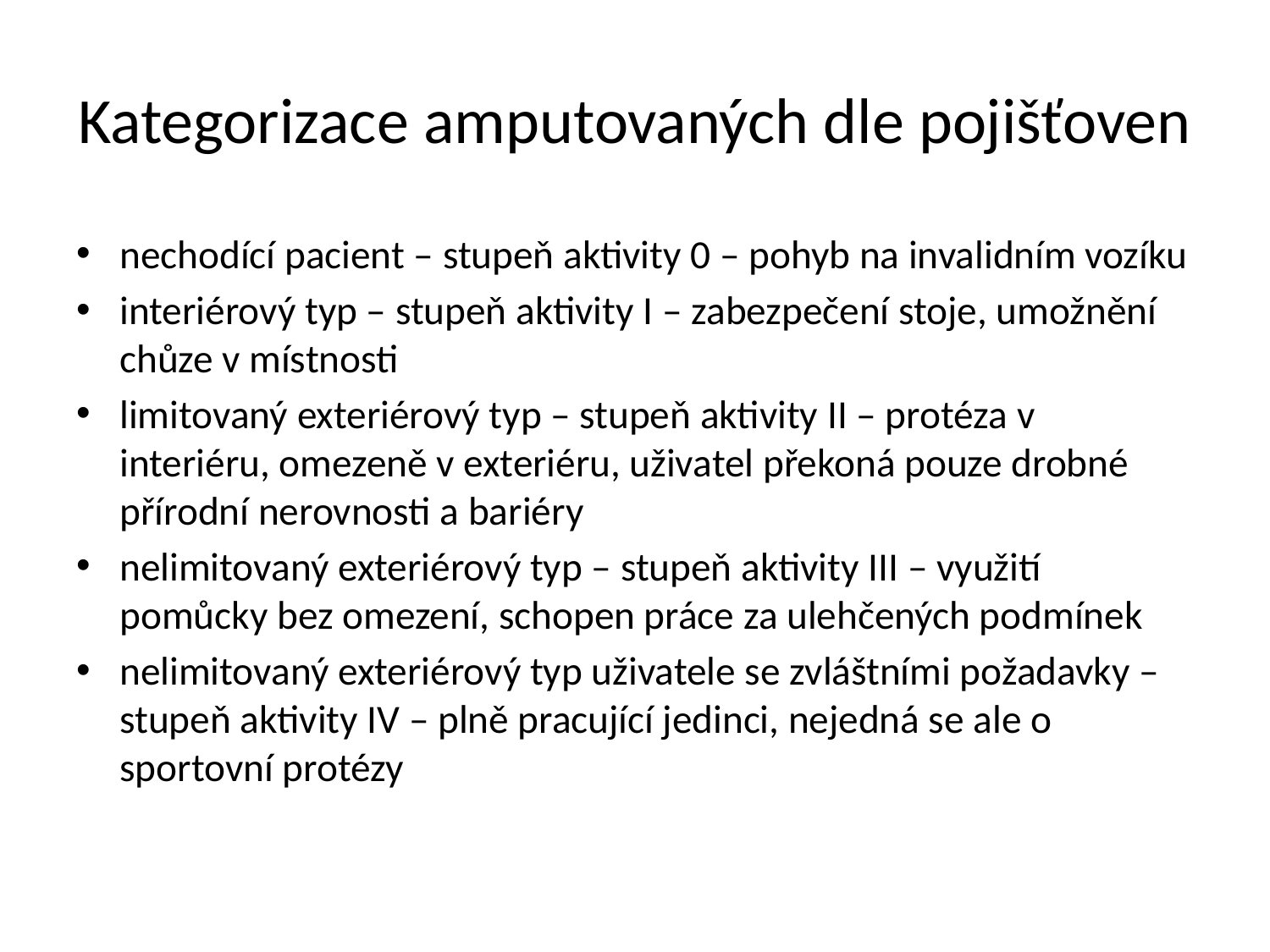

# Kategorizace amputovaných dle pojišťoven
nechodící pacient – stupeň aktivity 0 – pohyb na invalidním vozíku
interiérový typ – stupeň aktivity I – zabezpečení stoje, umožnění chůze v místnosti
limitovaný exteriérový typ – stupeň aktivity II – protéza v interiéru, omezeně v exteriéru, uživatel překoná pouze drobné přírodní nerovnosti a bariéry
nelimitovaný exteriérový typ – stupeň aktivity III – využití pomůcky bez omezení, schopen práce za ulehčených podmínek
nelimitovaný exteriérový typ uživatele se zvláštními požadavky – stupeň aktivity IV – plně pracující jedinci, nejedná se ale o sportovní protézy